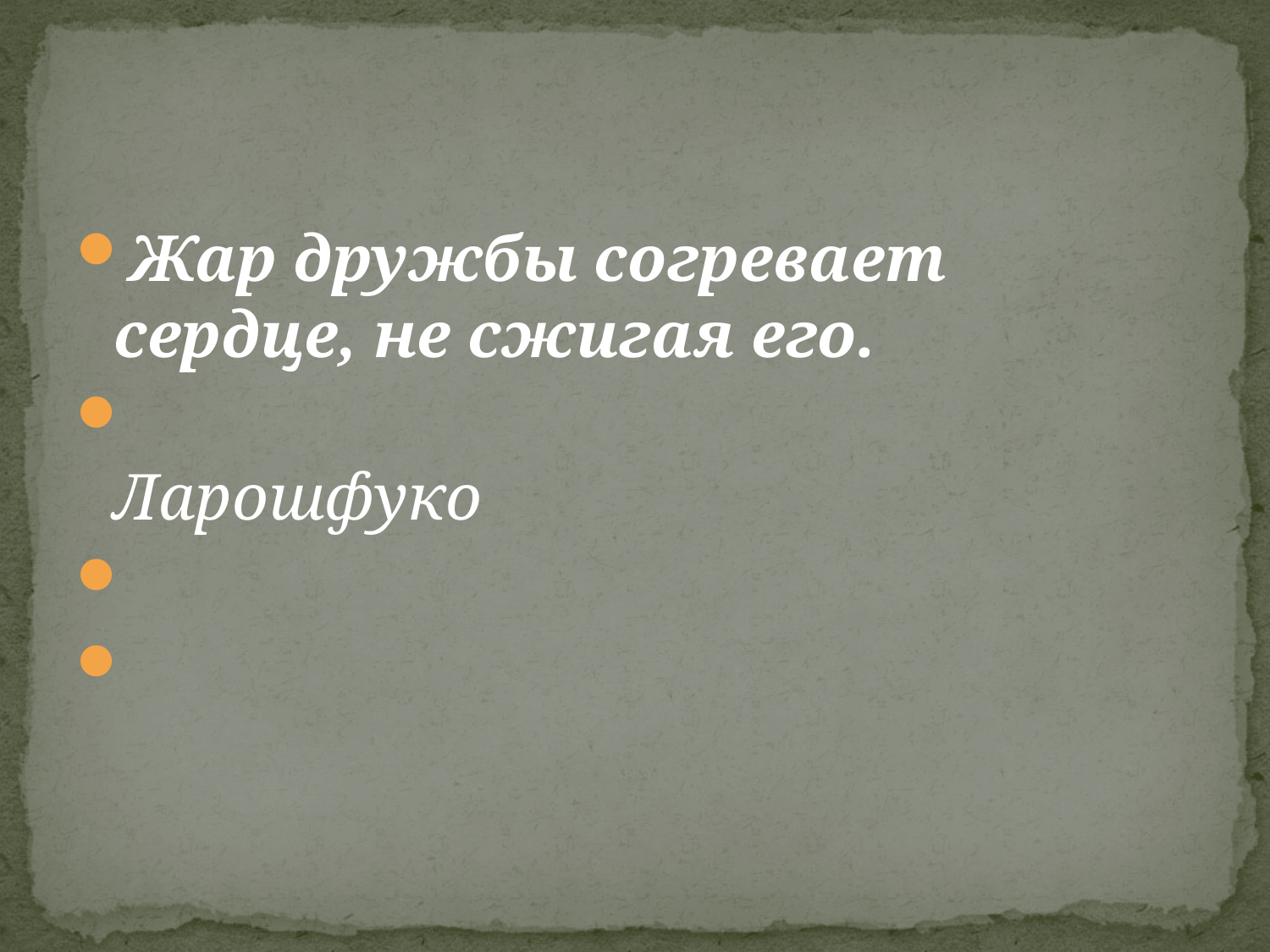

#
Жар дружбы согревает сердце, не сжигая его.
                                           Ларошфуко